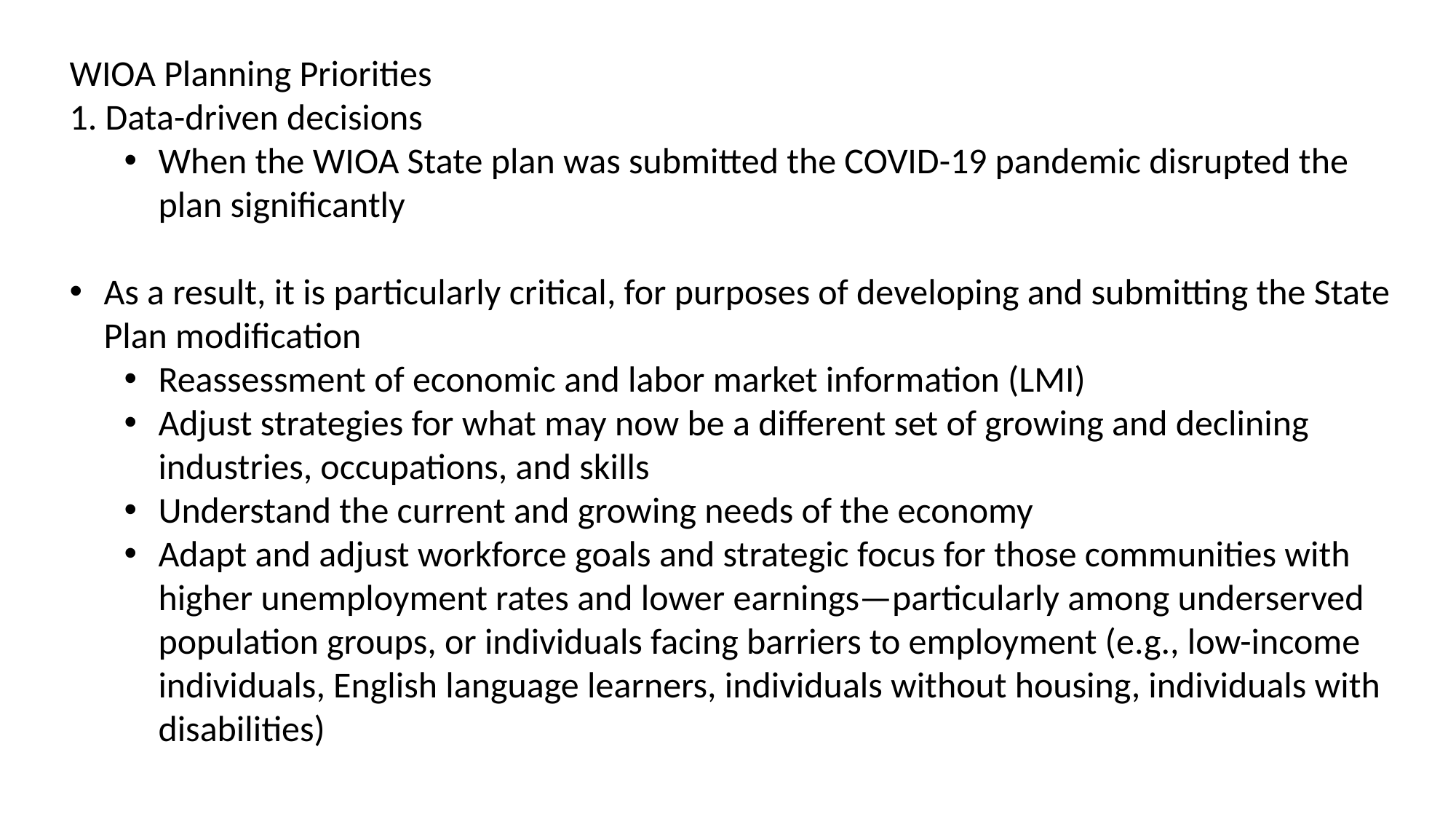

WIOA Planning Priorities
1. Data-driven decisions
When the WIOA State plan was submitted the COVID-19 pandemic disrupted the plan significantly

As a result, it is particularly critical, for purposes of developing and submitting the State Plan modification
Reassessment of economic and labor market information (LMI)
Adjust strategies for what may now be a different set of growing and declining industries, occupations, and skills
Understand the current and growing needs of the economy
Adapt and adjust workforce goals and strategic focus for those communities with higher unemployment rates and lower earnings—particularly among underserved population groups, or individuals facing barriers to employment (e.g., low-income individuals, English language learners, individuals without housing, individuals with disabilities)